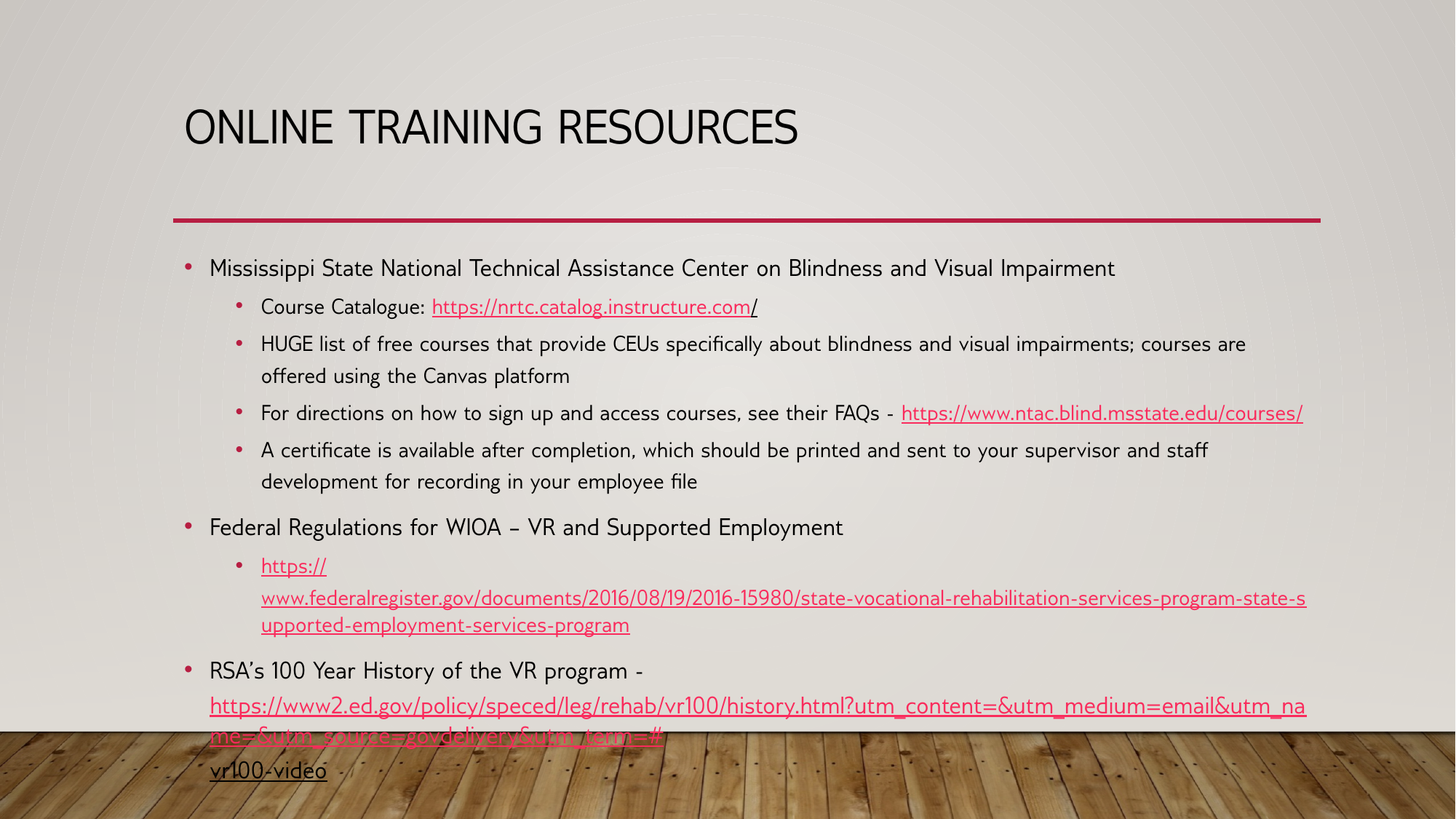

# Online Training resources
Mississippi State National Technical Assistance Center on Blindness and Visual Impairment
Course Catalogue: https://nrtc.catalog.instructure.com/
HUGE list of free courses that provide CEUs specifically about blindness and visual impairments; courses are offered using the Canvas platform
For directions on how to sign up and access courses, see their FAQs - https://www.ntac.blind.msstate.edu/courses/
A certificate is available after completion, which should be printed and sent to your supervisor and staff development for recording in your employee file
Federal Regulations for WIOA – VR and Supported Employment
https://www.federalregister.gov/documents/2016/08/19/2016-15980/state-vocational-rehabilitation-services-program-state-supported-employment-services-program
RSA’s 100 Year History of the VR program - https://www2.ed.gov/policy/speced/leg/rehab/vr100/history.html?utm_content=&utm_medium=email&utm_name=&utm_source=govdelivery&utm_term=#vr100-video